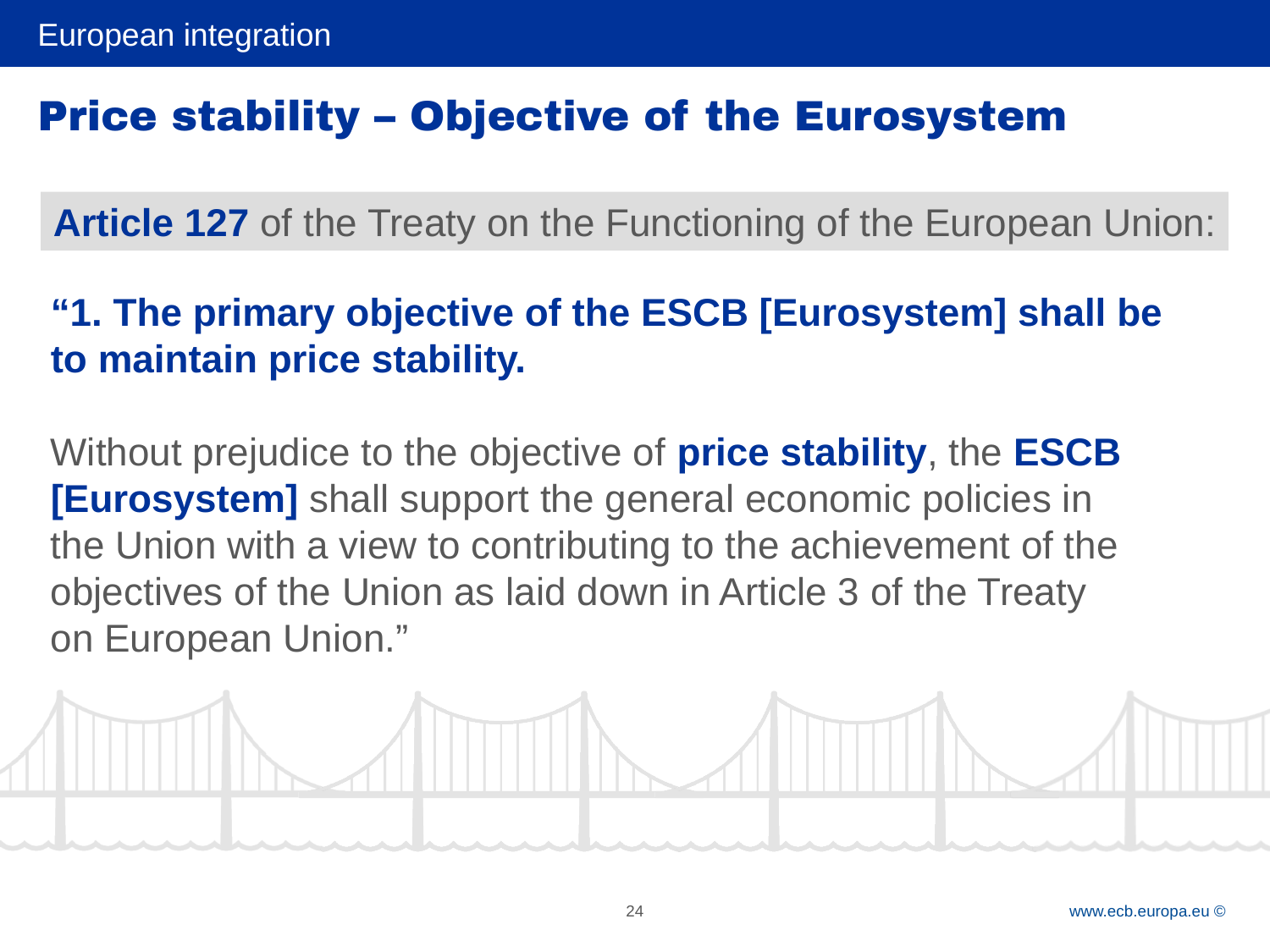

# Price stability – Objective of the Eurosystem
Article 127 of the Treaty on the Functioning of the European Union:
“1. The primary objective of the ESCB [Eurosystem] shall be
to maintain price stability.
Without prejudice to the objective of price stability, the ESCB [Eurosystem] shall support the general economic policies in
the Union with a view to contributing to the achievement of the objectives of the Union as laid down in Article 3 of the Treaty
on European Union.”